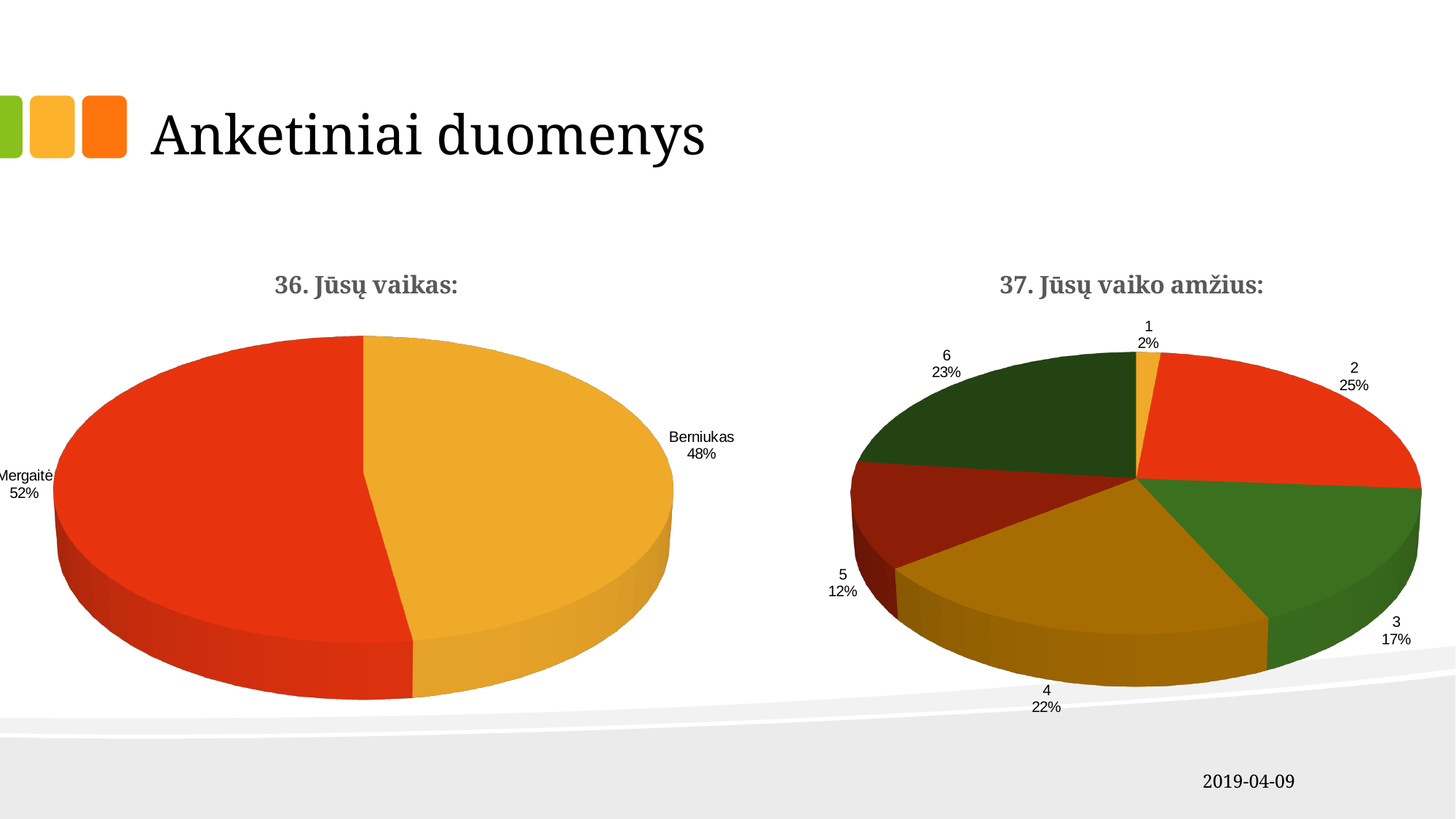

Anketiniai duomenys

[unsupported chart]

[unsupported chart]

2019-04-09